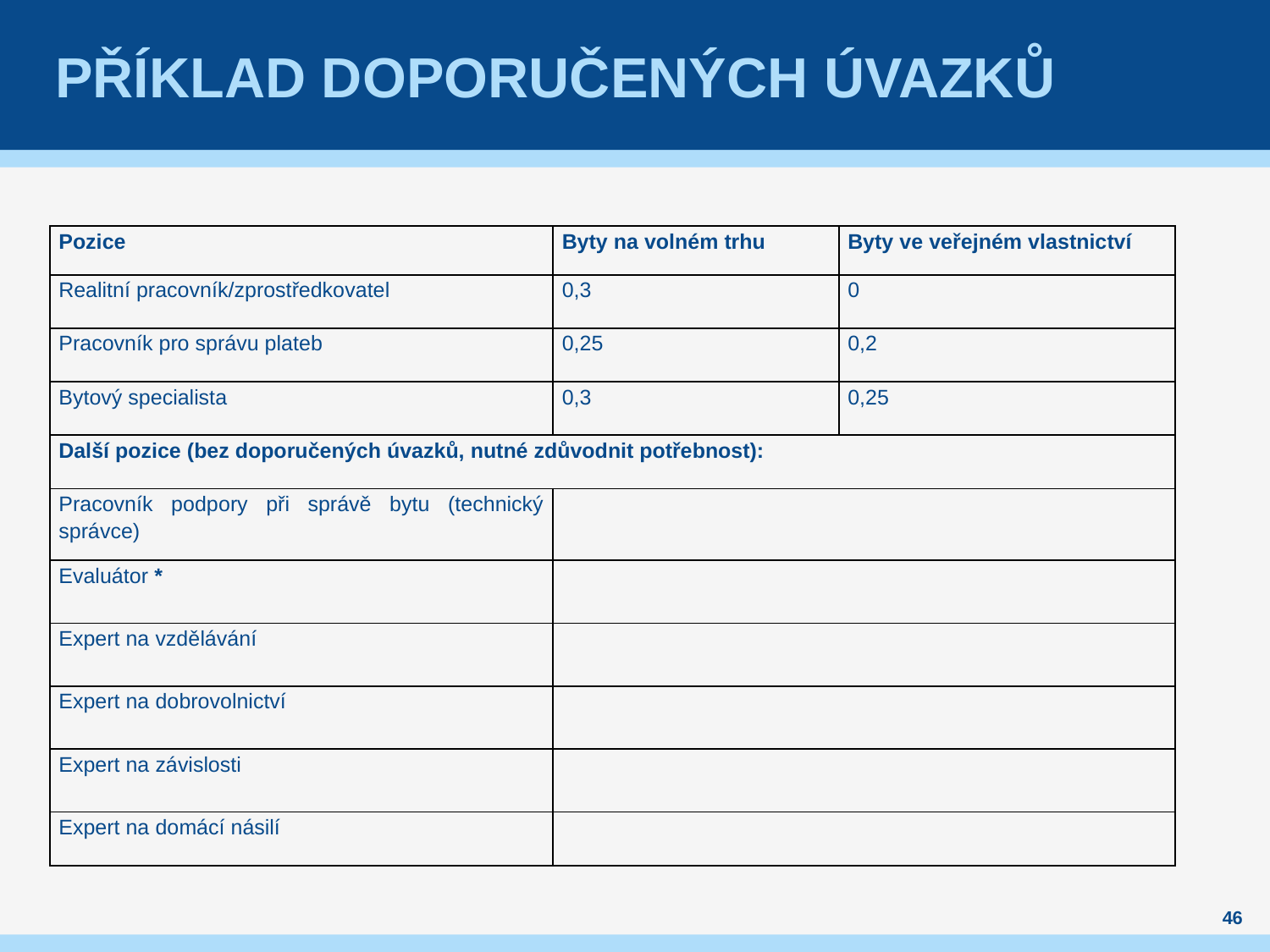

# Příklad doporučených úvazků
| Pozice | Byty na volném trhu | Byty ve veřejném vlastnictví |
| --- | --- | --- |
| Realitní pracovník/zprostředkovatel | 0,3 | 0 |
| Pracovník pro správu plateb | 0,25 | 0,2 |
| Bytový specialista | 0,3 | 0,25 |
| Další pozice (bez doporučených úvazků, nutné zdůvodnit potřebnost): |  |  |
| Pracovník podpory při správě bytu (technický správce) |  |  |
| Evaluátor \* |  |  |
| Expert na vzdělávání |  |  |
| Expert na dobrovolnictví |  |  |
| Expert na závislosti |  |  |
| Expert na domácí násilí |  |  |
46